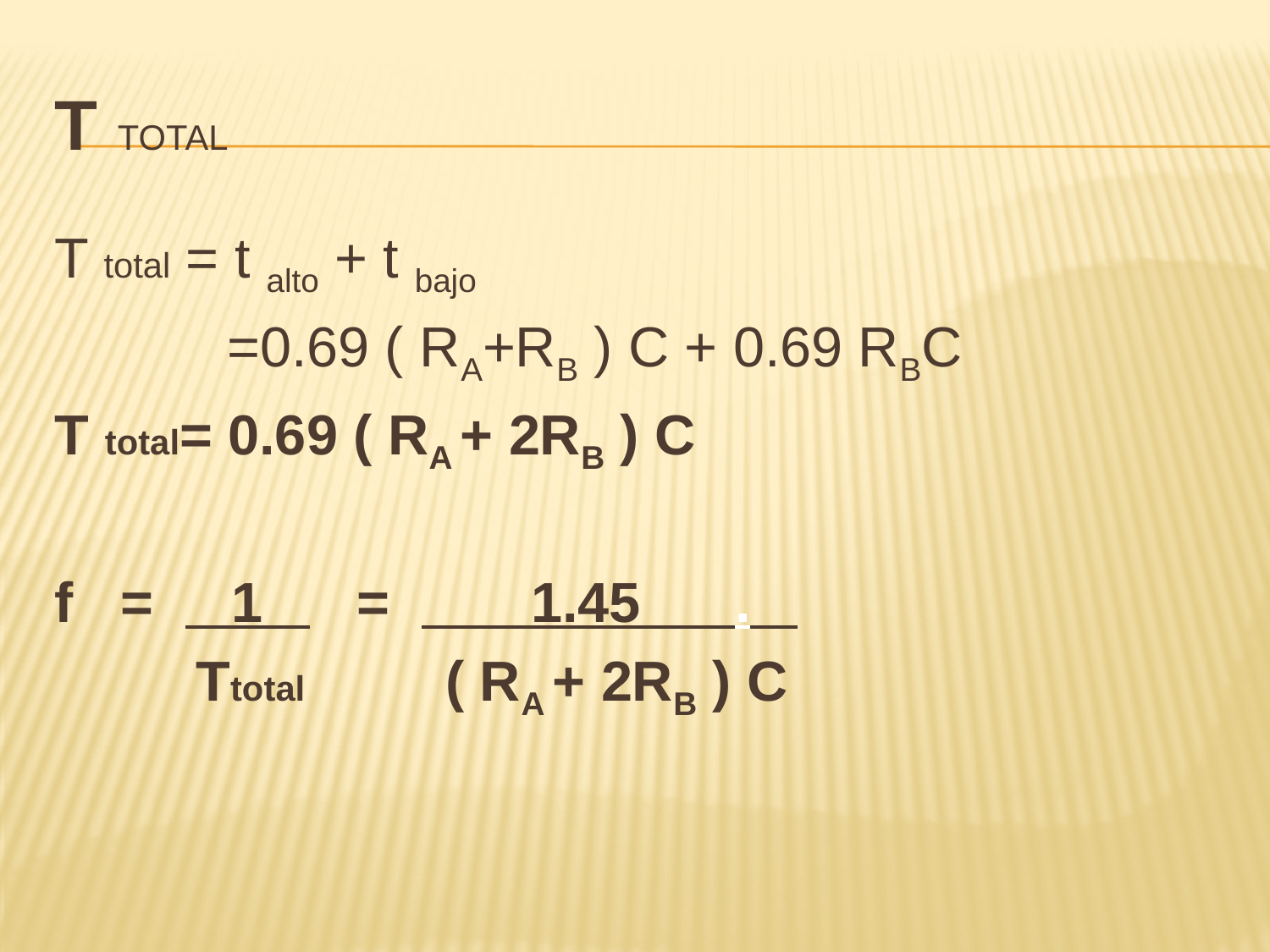

# T total
T total = t alto + t bajo
           =0.69 ( RA+RB ) C + 0.69 RBC
T total= 0.69 ( RA + 2RB ) C

f   =     1      =         1.45      .
         Ttotal         ( RA + 2RB ) C